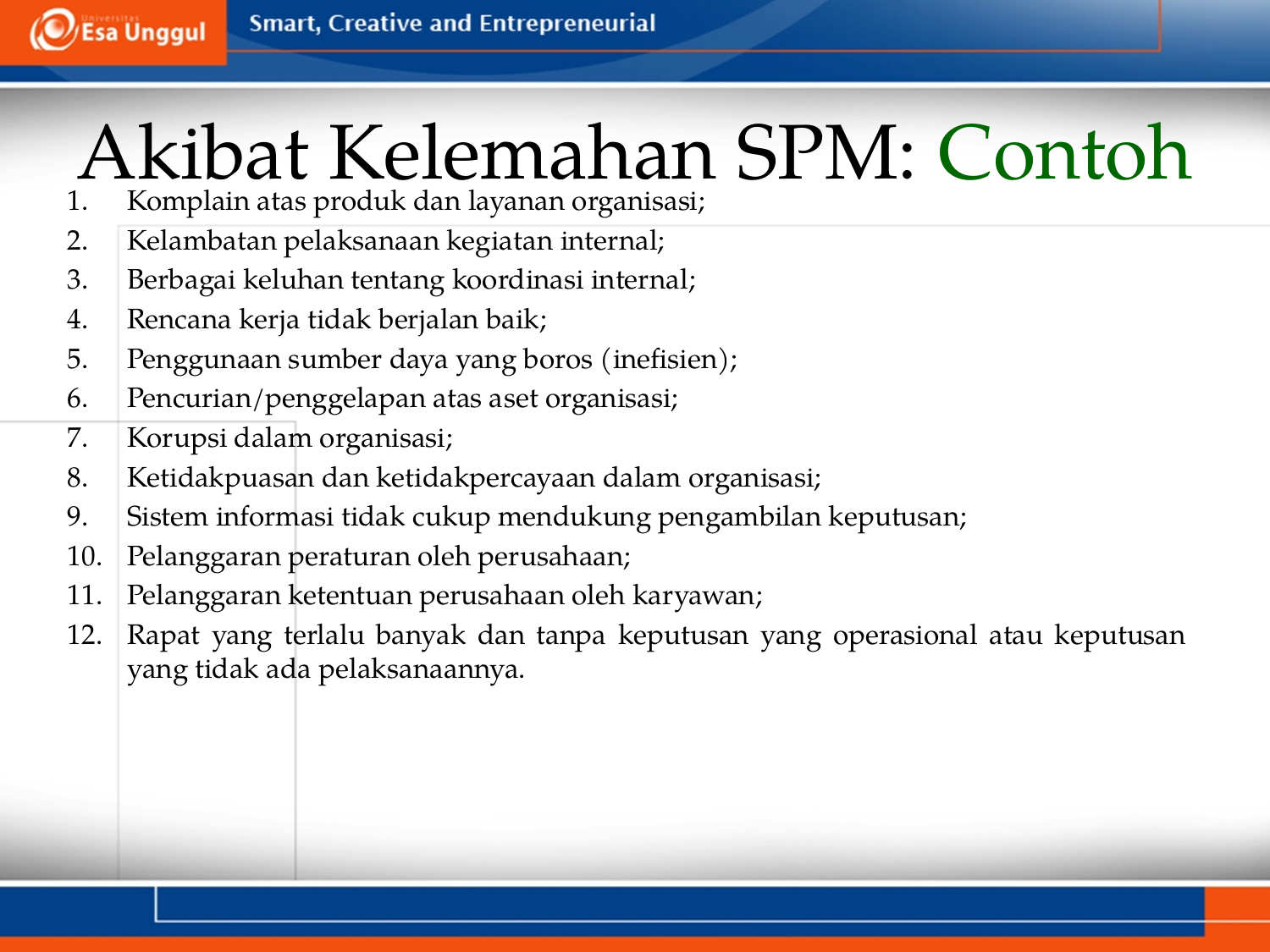

# Akibat Kelemahan SPM: Contoh
Komplain atas produk dan layanan organisasi;
Kelambatan pelaksanaan kegiatan internal;
Berbagai keluhan tentang koordinasi internal;
Rencana kerja tidak berjalan baik;
Penggunaan sumber daya yang boros (inefisien);
Pencurian/penggelapan atas aset organisasi;
Korupsi dalam organisasi;
Ketidakpuasan dan ketidakpercayaan dalam organisasi;
Sistem informasi tidak cukup mendukung pengambilan keputusan;
Pelanggaran peraturan oleh perusahaan;
Pelanggaran ketentuan perusahaan oleh karyawan;
Rapat yang terlalu banyak dan tanpa keputusan yang operasional atau keputusan yang tidak ada pelaksanaannya.